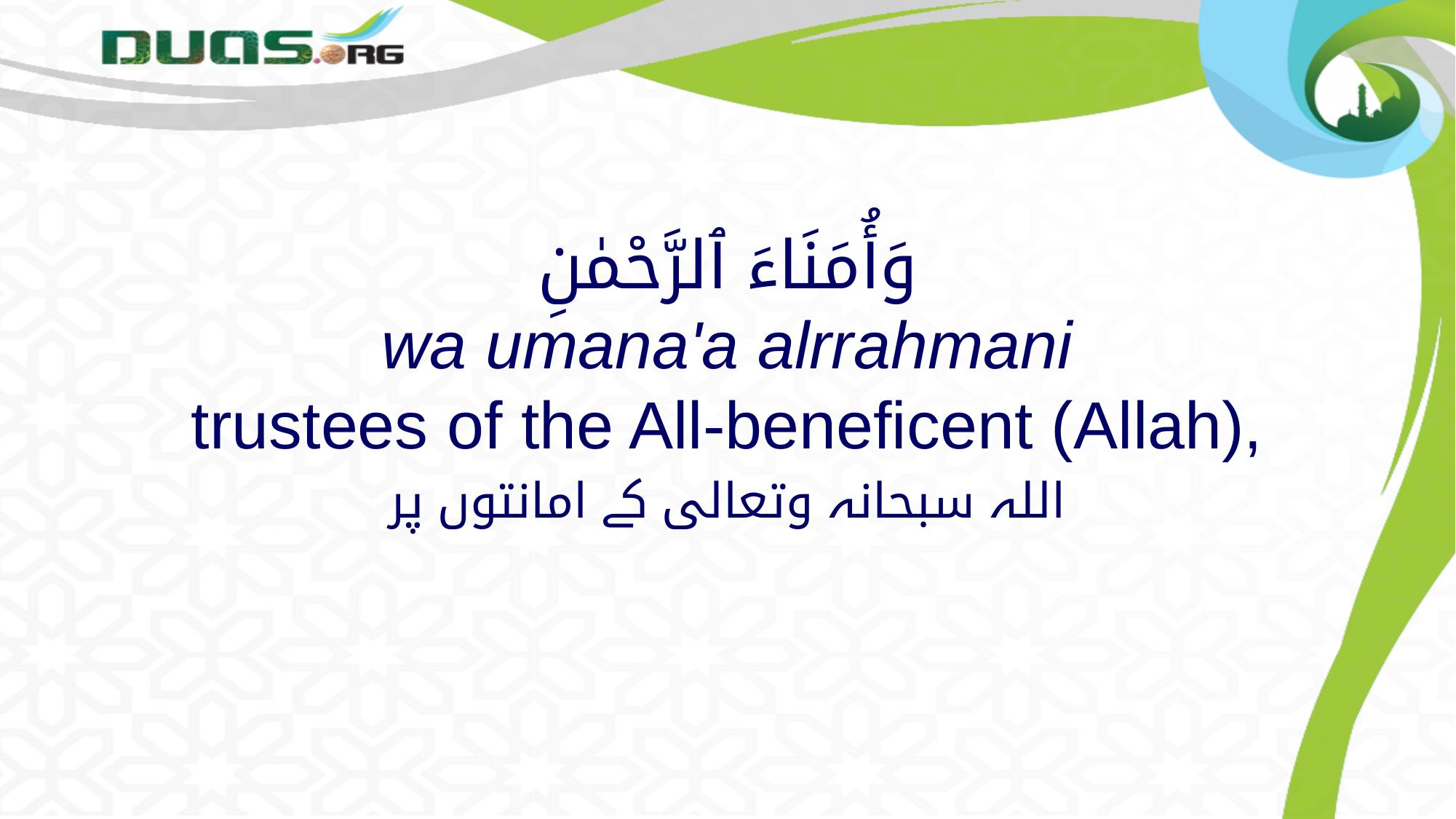

# وَأُمَنَاءَ ٱلرَّحْمٰنِ wa umana'a alrrahmani trustees of the All-beneficent (Allah),
اللہ سبحانہ وتعالی کے امانتوں پر